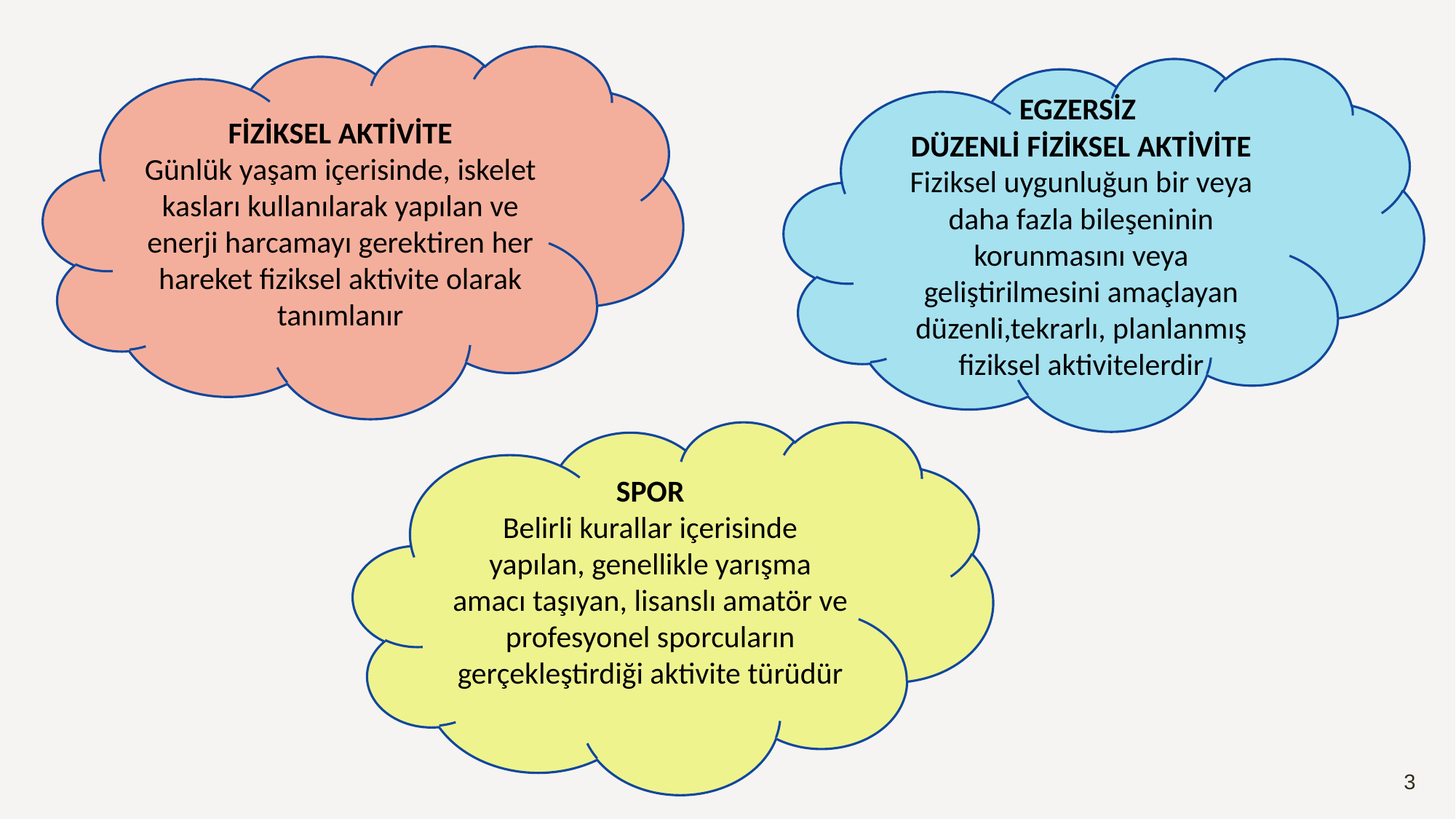

FİZİKSEL AKTİVİTE
Günlük yaşam içerisinde, iskelet kasları kullanılarak yapılan ve enerji harcamayı gerektiren her hareket fiziksel aktivite olarak tanımlanır

EGZERSİZ
DÜZENLİ FİZİKSEL AKTİVİTE
Fiziksel uygunluğun bir veya daha fazla bileşeninin korunmasını veya geliştirilmesini amaçlayan düzenli,tekrarlı, planlanmış fiziksel aktivitelerdir

SPOR
Belirli kurallar içerisinde yapılan, genellikle yarışma amacı taşıyan, lisanslı amatör ve profesyonel sporcuların gerçekleştirdiği aktivite türüdür

3